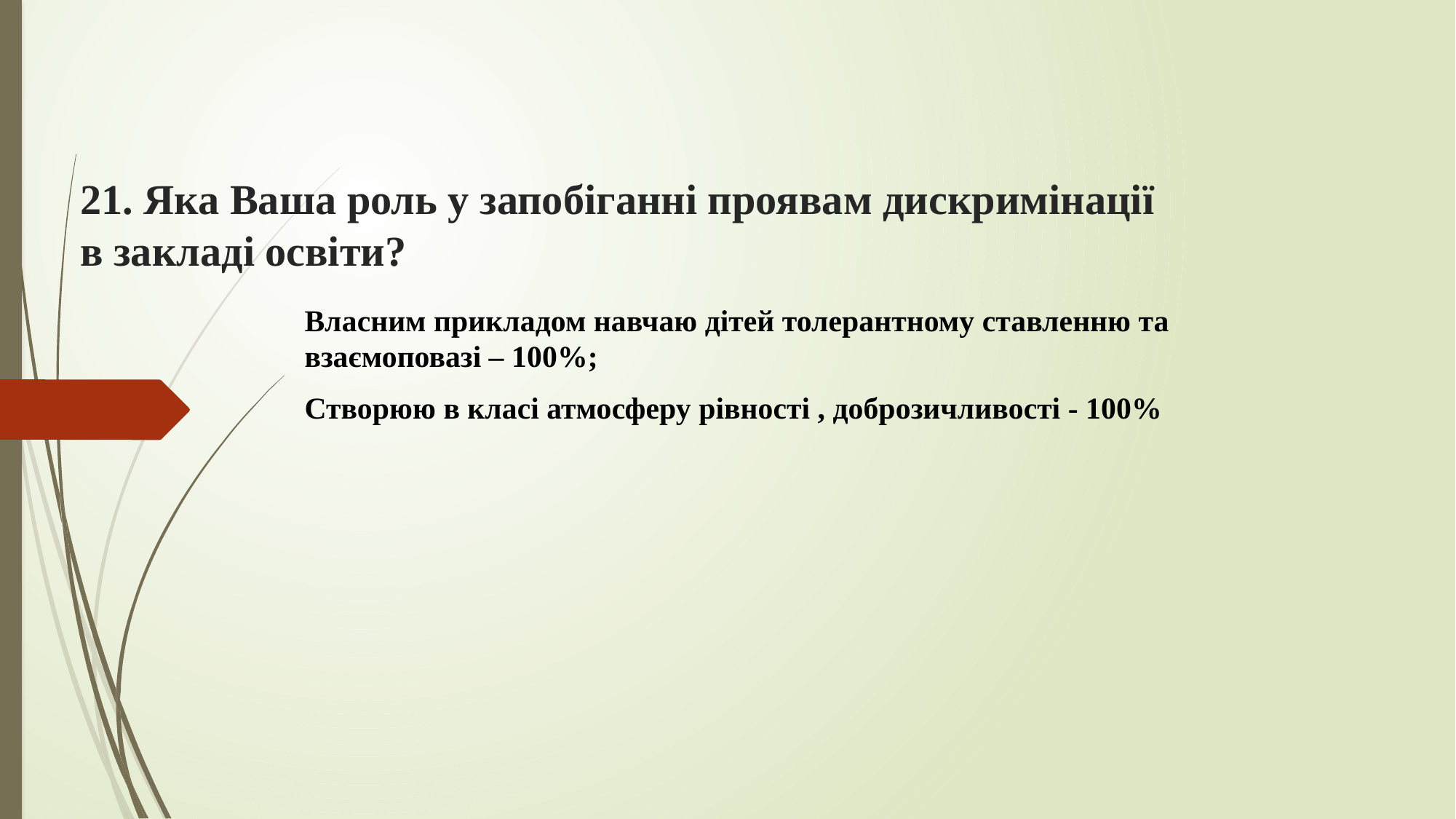

# 21. Яка Ваша роль у запобіганні проявам дискримінації в закладі освіти?
Власним прикладом навчаю дітей толерантному ставленню та взаємоповазі – 100%;
Створюю в класі атмосферу рівності , доброзичливості - 100%